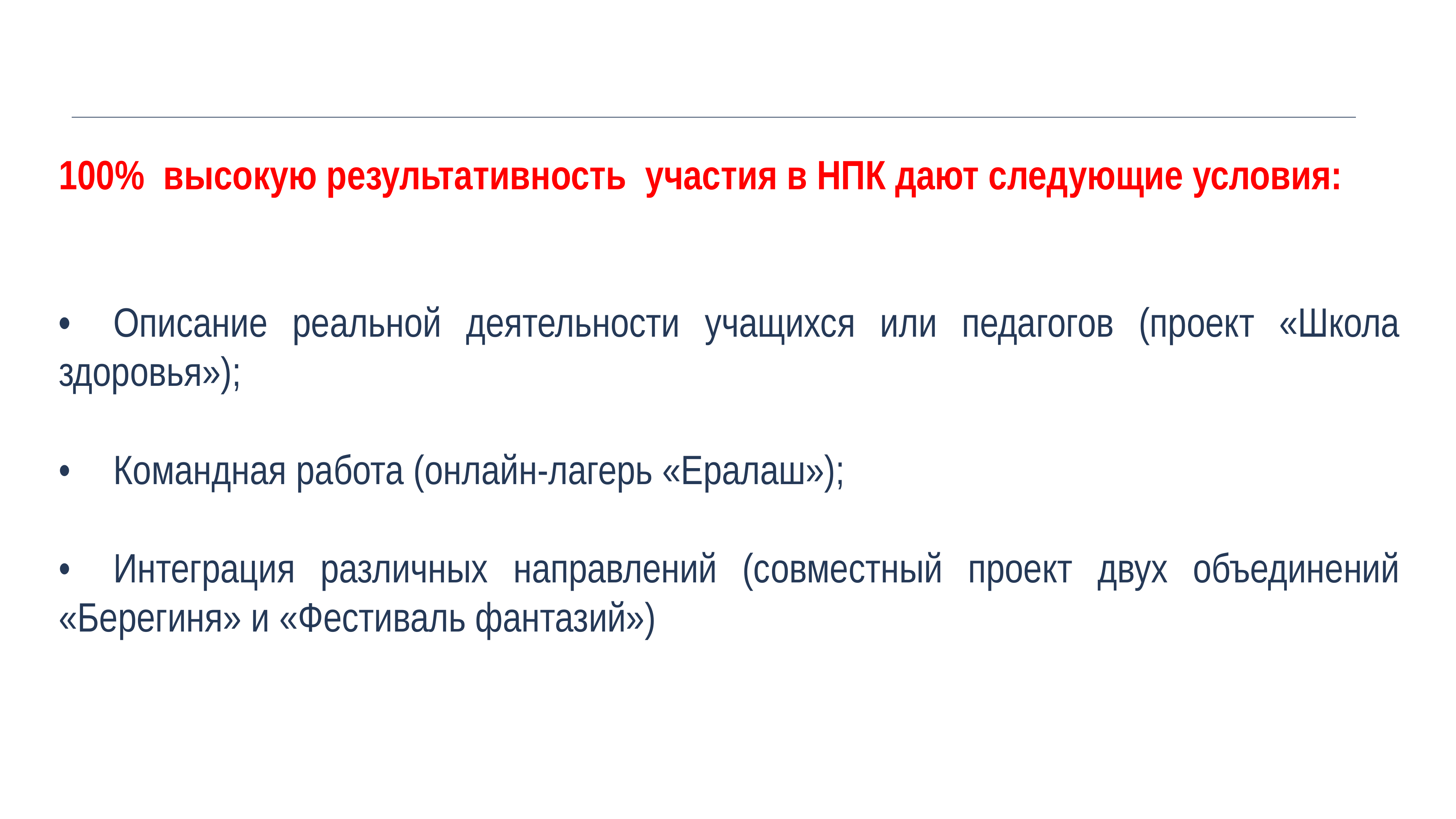

100%  высокую результативность  участия в НПК дают следующие условия:

•	Описание реальной деятельности учащихся или педагогов (проект «Школа здоровья»);

•	Командная работа (онлайн-лагерь «Ералаш»);

•	Интеграция различных направлений (совместный проект двух объединений «Берегиня» и «Фестиваль фантазий»)